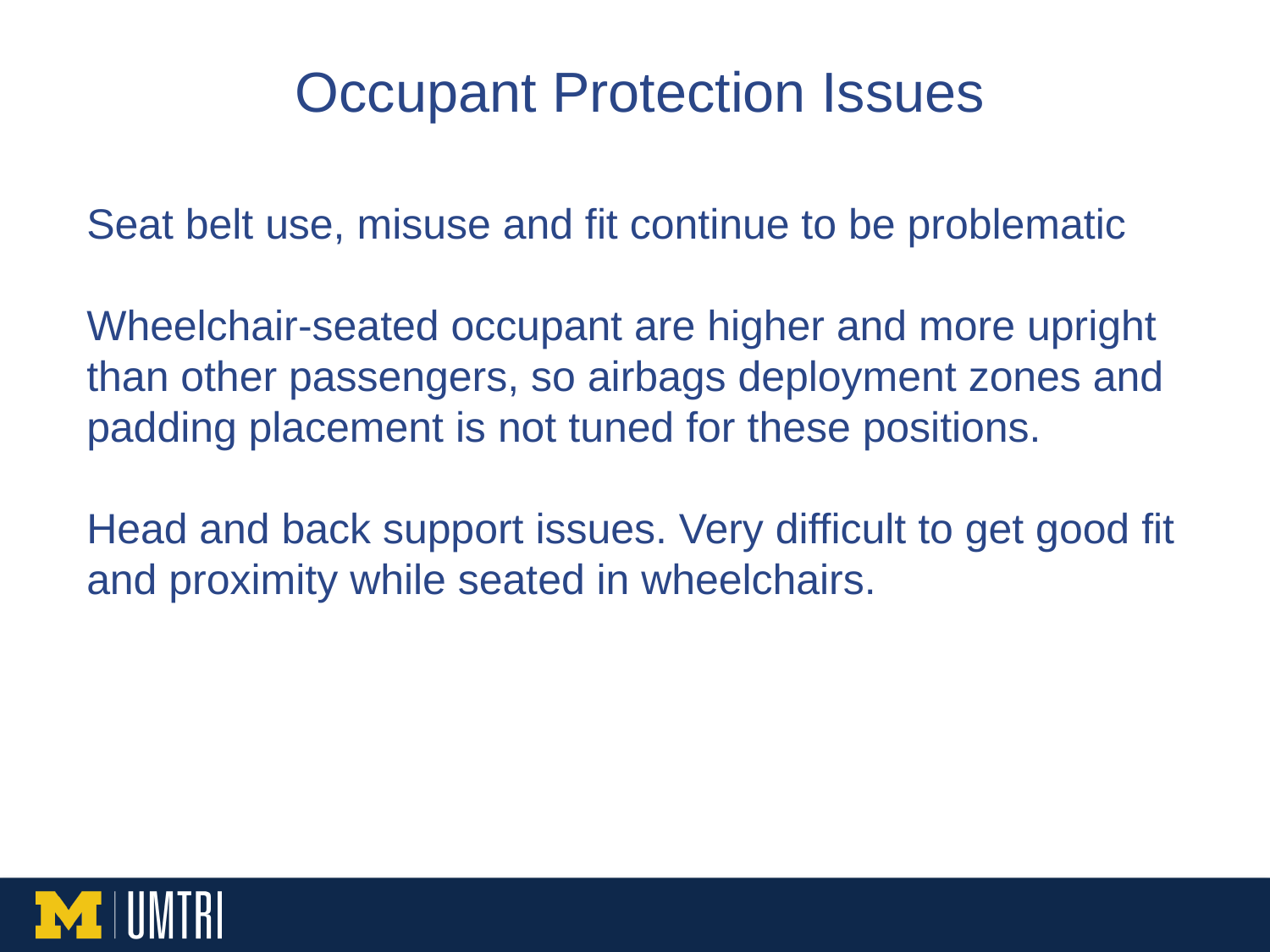

# Occupant Protection Issues
Seat belt use, misuse and fit continue to be problematic

Wheelchair-seated occupant are higher and more upright than other passengers, so airbags deployment zones and padding placement is not tuned for these positions.

Head and back support issues. Very difficult to get good fit and proximity while seated in wheelchairs.